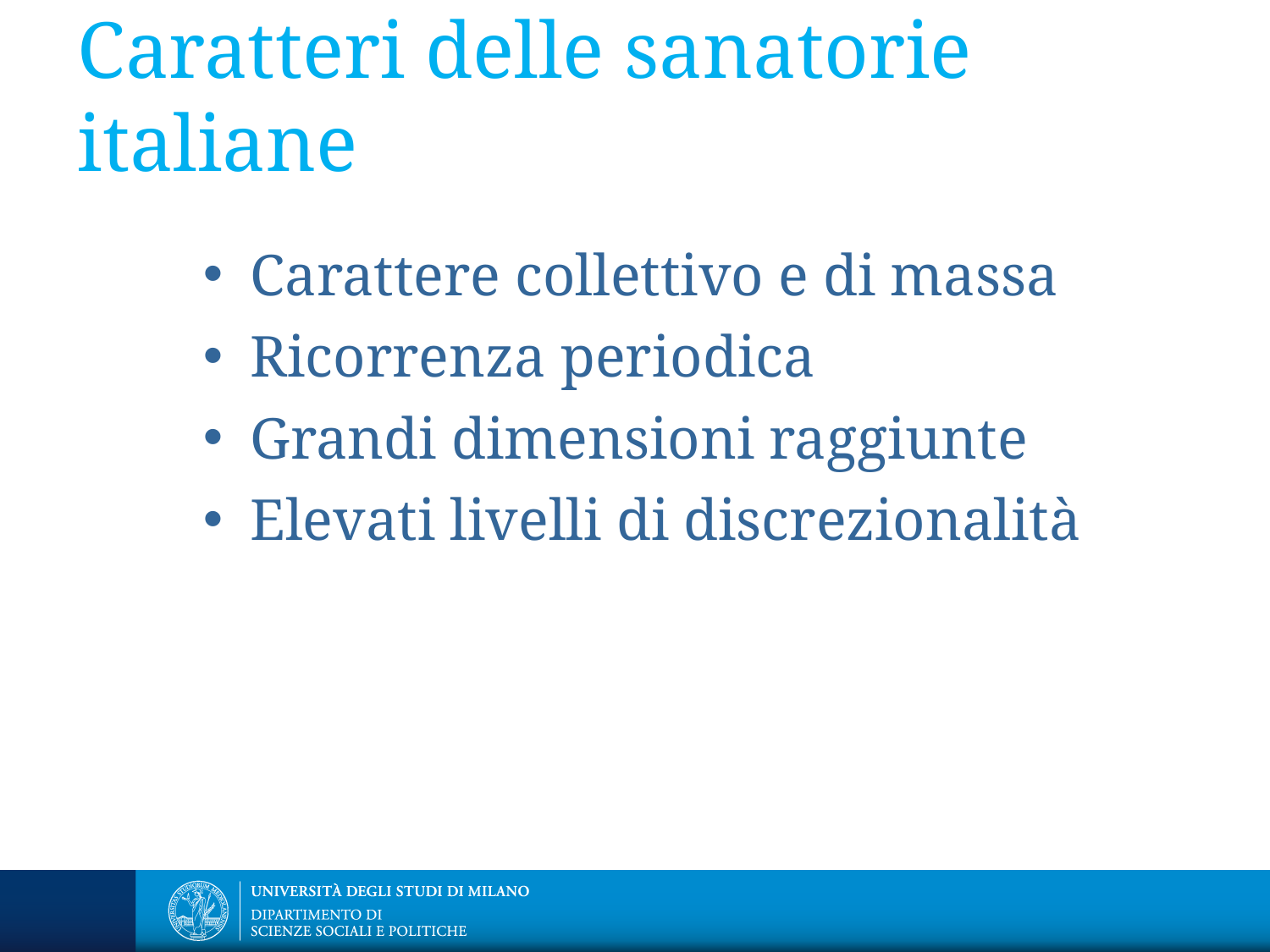

Caratteri delle sanatorie italiane
Carattere collettivo e di massa
Ricorrenza periodica
Grandi dimensioni raggiunte
Elevati livelli di discrezionalità